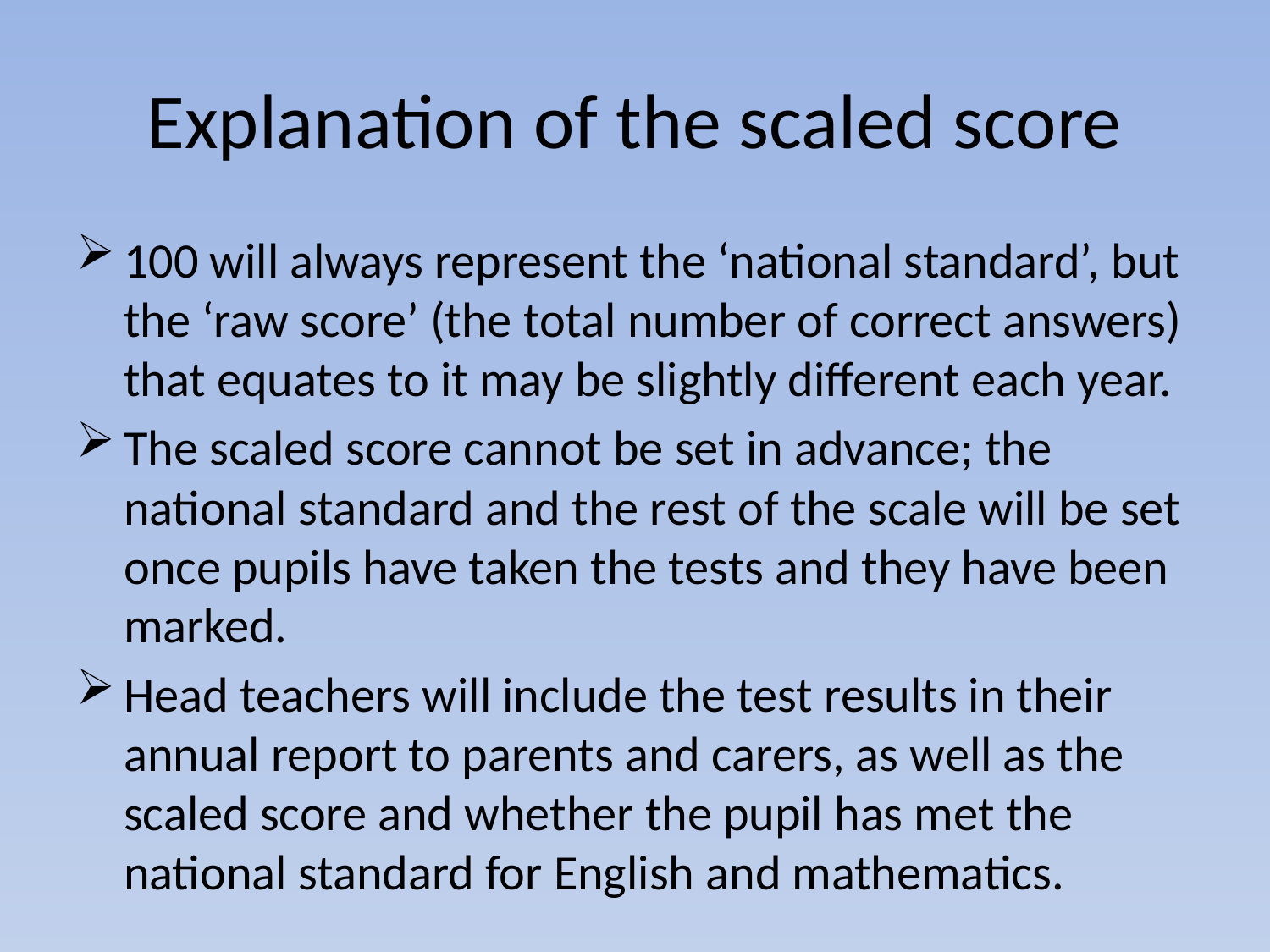

# Explanation of the scaled score
100 will always represent the ‘national standard’, but the ‘raw score’ (the total number of correct answers) that equates to it may be slightly different each year.
The scaled score cannot be set in advance; the national standard and the rest of the scale will be set once pupils have taken the tests and they have been marked.
Head teachers will include the test results in their annual report to parents and carers, as well as the scaled score and whether the pupil has met the national standard for English and mathematics.